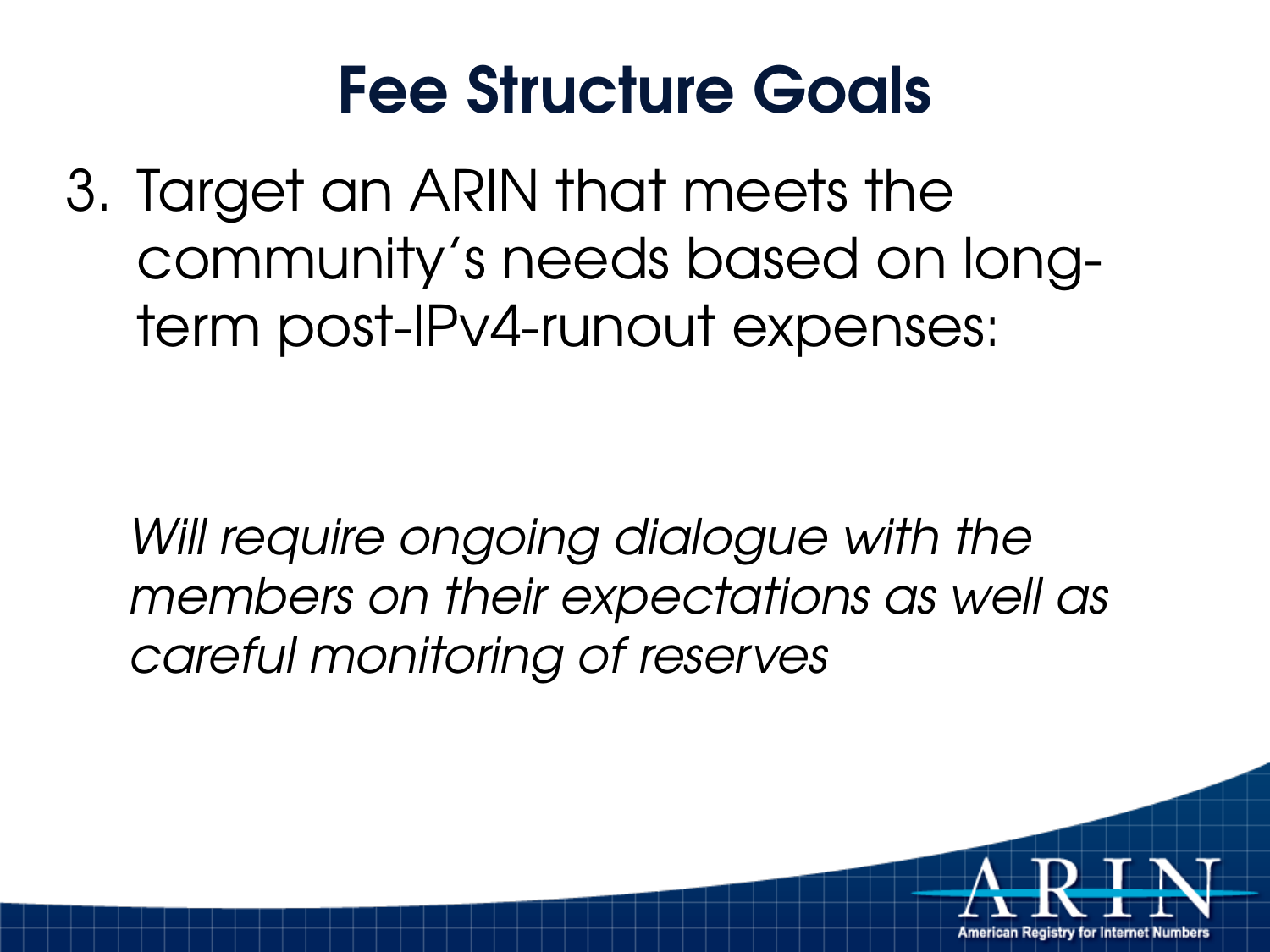

# Fee Structure Goals
Target an ARIN that meets the community’s needs based on long-term post-IPv4-runout expenses:

Will require ongoing dialogue with the members on their expectations as well as careful monitoring of reserves
4